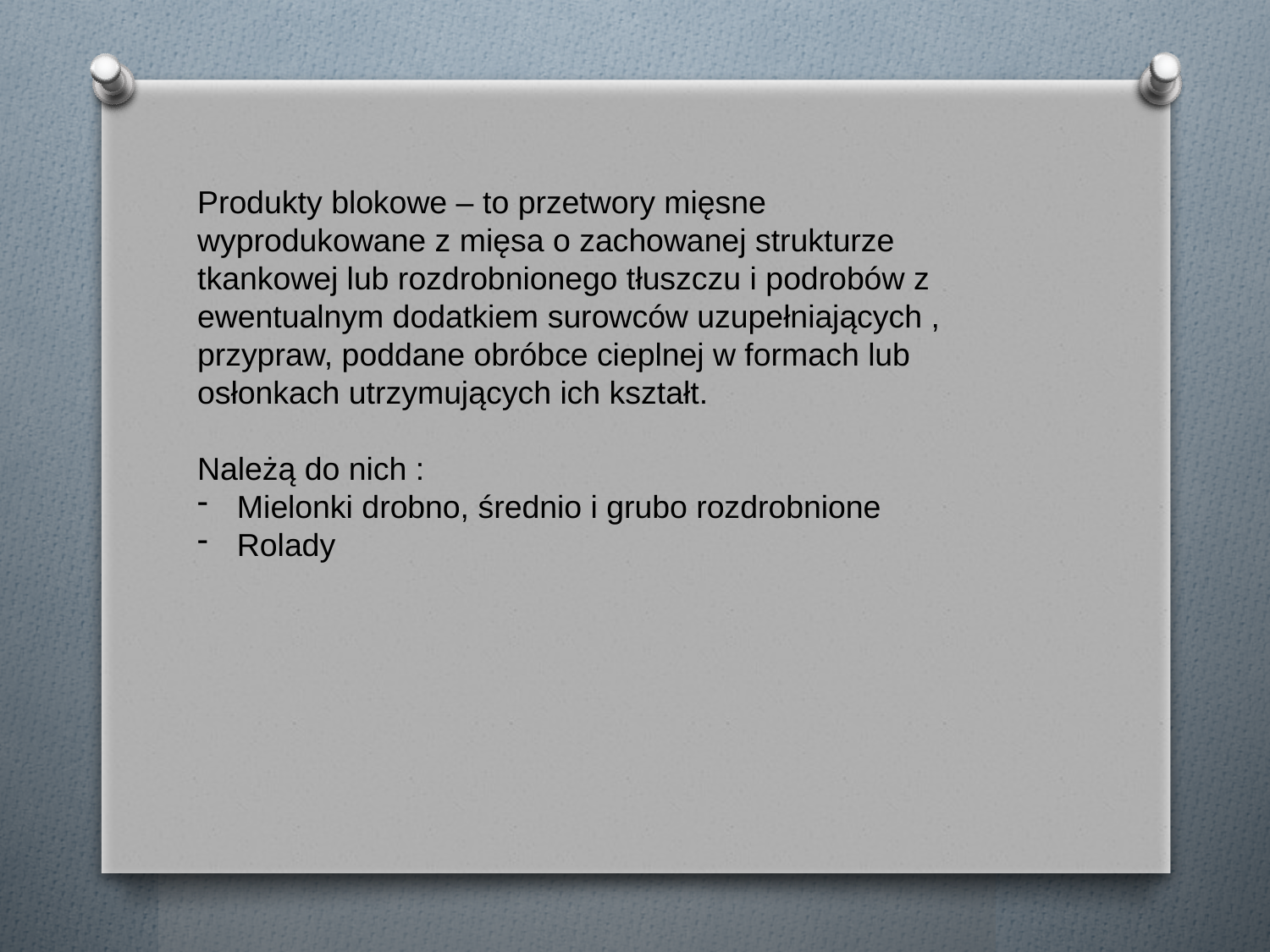

Produkty blokowe – to przetwory mięsne wyprodukowane z mięsa o zachowanej strukturze tkankowej lub rozdrobnionego tłuszczu i podrobów z ewentualnym dodatkiem surowców uzupełniających , przypraw, poddane obróbce cieplnej w formach lub osłonkach utrzymujących ich kształt.

Należą do nich :
Mielonki drobno, średnio i grubo rozdrobnione
Rolady